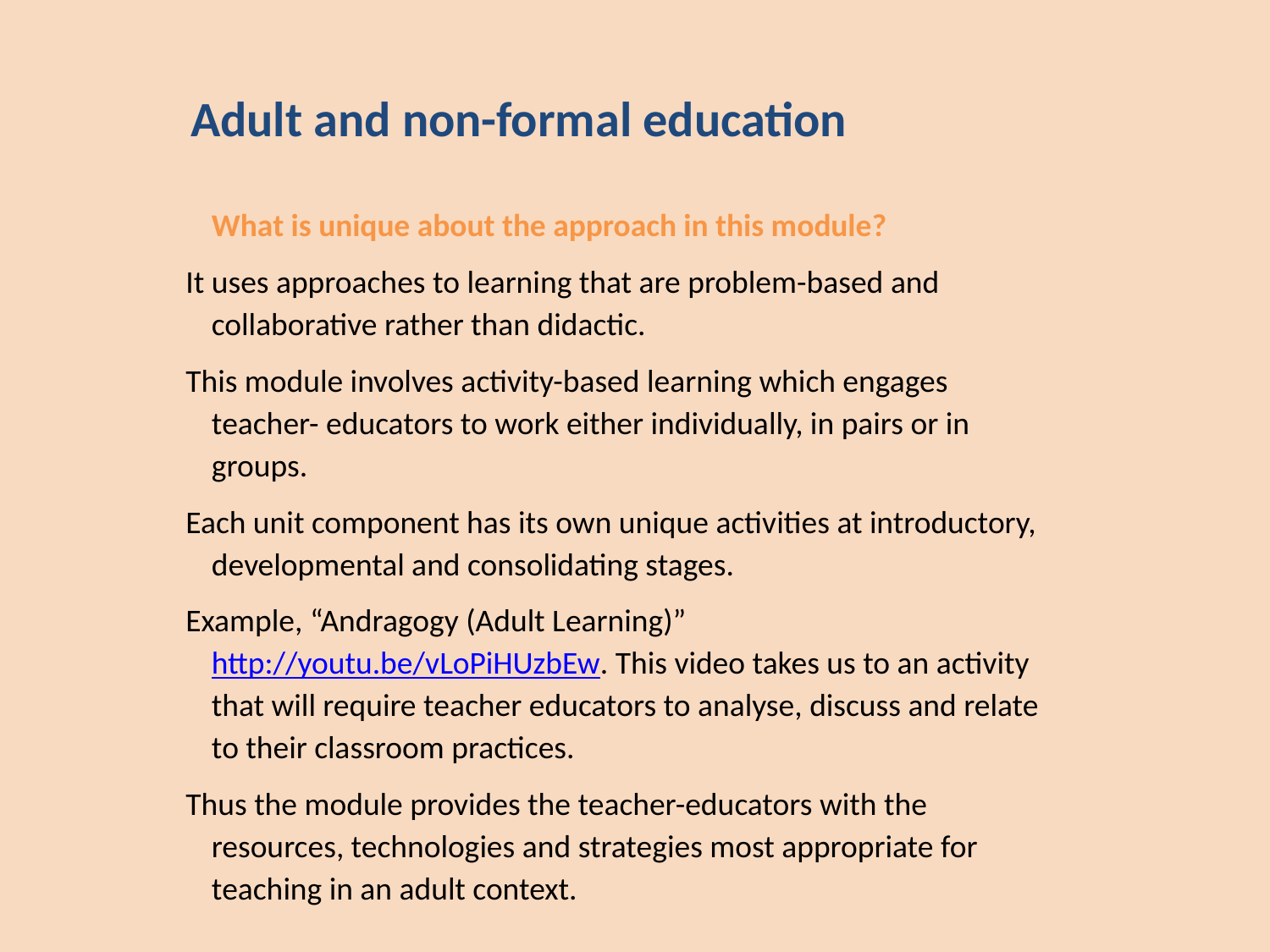

Adult and non-formal education
	What is unique about the approach in this module?
It uses approaches to learning that are problem-based and collaborative rather than didactic.
This module involves activity-based learning which engages teacher- educators to work either individually, in pairs or in groups.
Each unit component has its own unique activities at introductory, developmental and consolidating stages.
Example, “Andragogy (Adult Learning)” http://youtu.be/vLoPiHUzbEw. This video takes us to an activity that will require teacher educators to analyse, discuss and relate to their classroom practices.
Thus the module provides the teacher-educators with the resources, technologies and strategies most appropriate for teaching in an adult context.